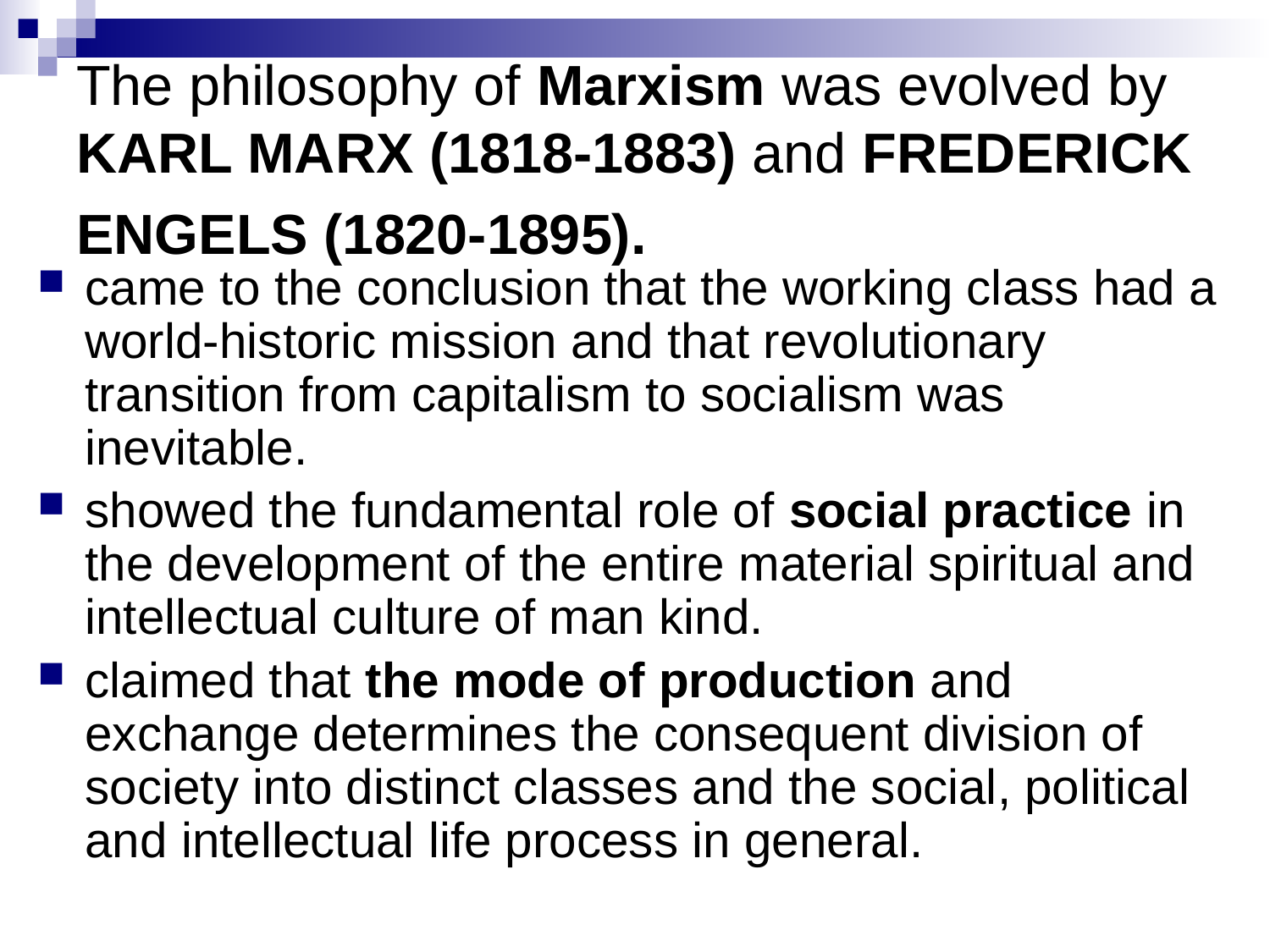

# The philosophy of Marxism was evolved by KARL MARX (1818-1883) and FREDERICK ENGELS (1820-1895).
came to the conclusion that the working class had a world-historic mission and that revolutionary transition from capitalism to socialism was inevitable.
showed the fundamental role of social practice in the development of the entire material spiritual and intellectual culture of man kind.
claimed that the mode of production and exchange determines the consequent division of society into distinct classes and the social, political and intellectual life process in general.